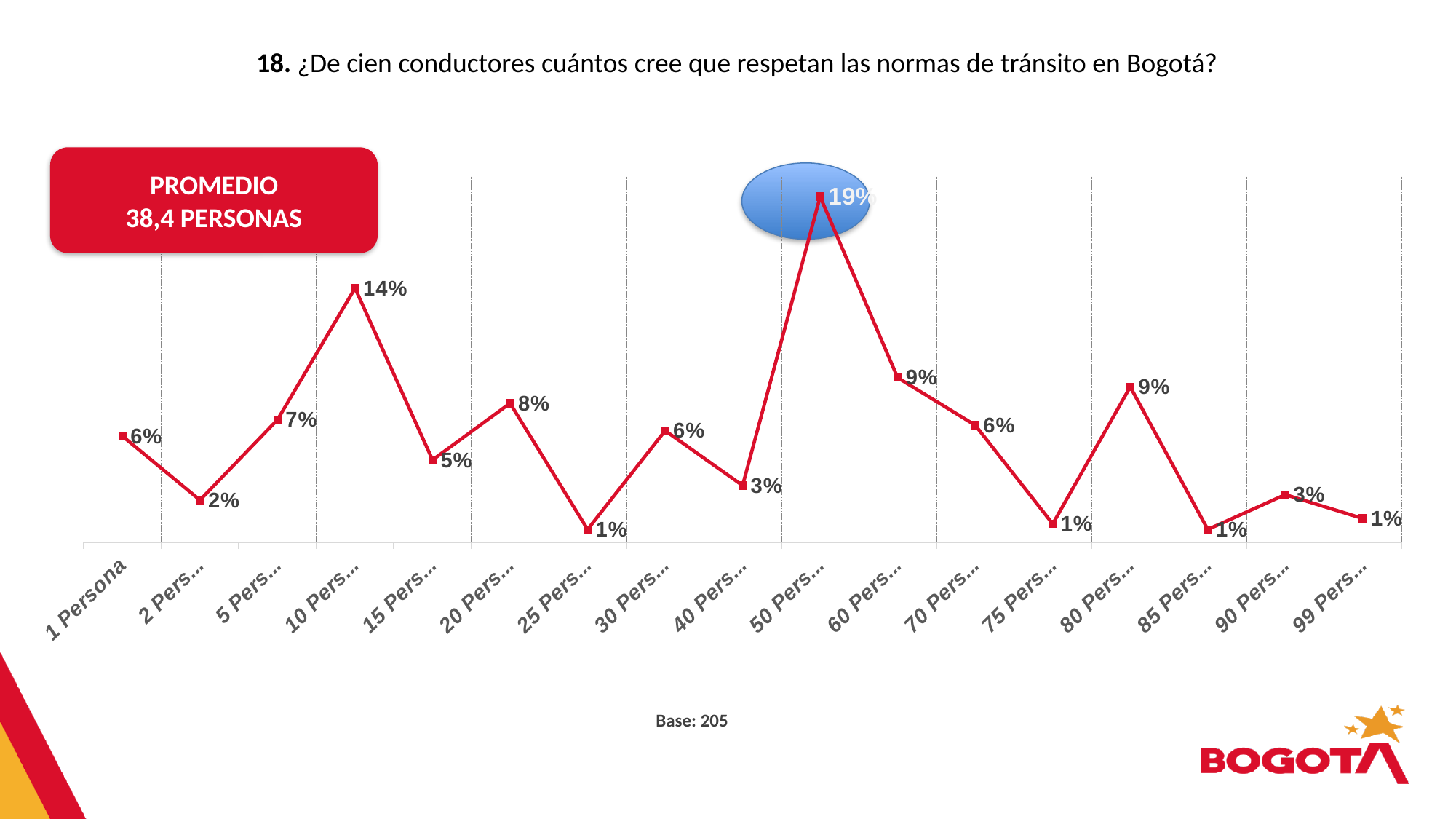

18. ¿De cien conductores cuántos cree que respetan las normas de tránsito en Bogotá?

### Chart

| Category | Serie 1 |
|---|---|
| 99 Personas | 0.013 |
| 90 Personas | 0.026 |
| 85 Personas | 0.007 |
| 80 Personas | 0.085 |
| 75 Personas | 0.01 |
| 70 Personas | 0.064 |
| 60 Personas | 0.09 |
| 50 Personas | 0.189 |
| 40 Personas | 0.031 |
| 30 Personas | 0.061 |
| 25 Personas | 0.007 |
| 20 Personas | 0.076 |
| 15 Personas | 0.045 |
| 10 Personas | 0.139 |
| 5 Personas | 0.067 |
| 2 Personas | 0.023 |
| 1 Persona | 0.058 |
PROMEDIO
38,4 PERSONAS

Base: 205